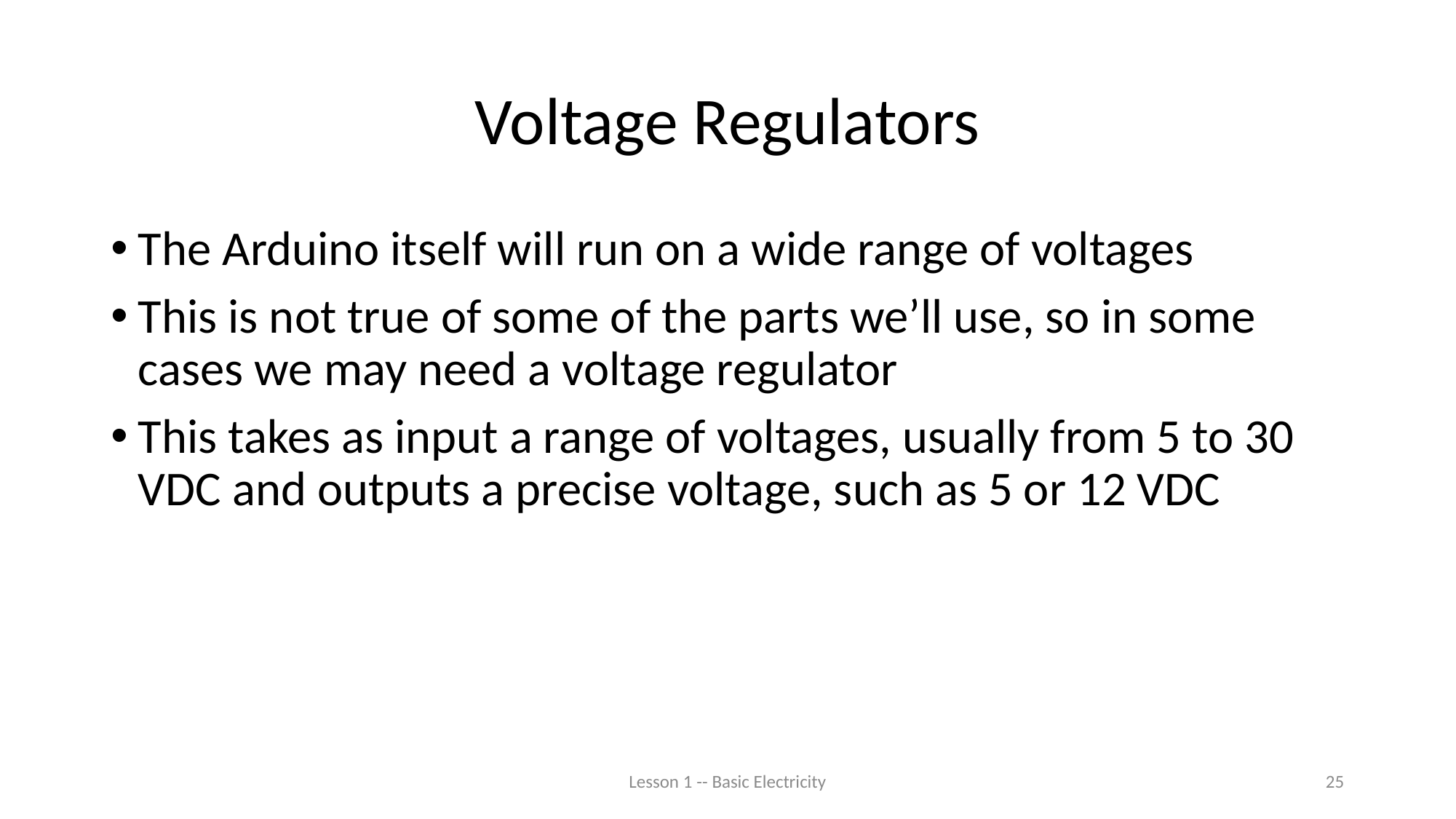

# Voltage Regulators
The Arduino itself will run on a wide range of voltages
This is not true of some of the parts we’ll use, so in some cases we may need a voltage regulator
This takes as input a range of voltages, usually from 5 to 30 VDC and outputs a precise voltage, such as 5 or 12 VDC

Lesson 1 -- Basic Electricity
25